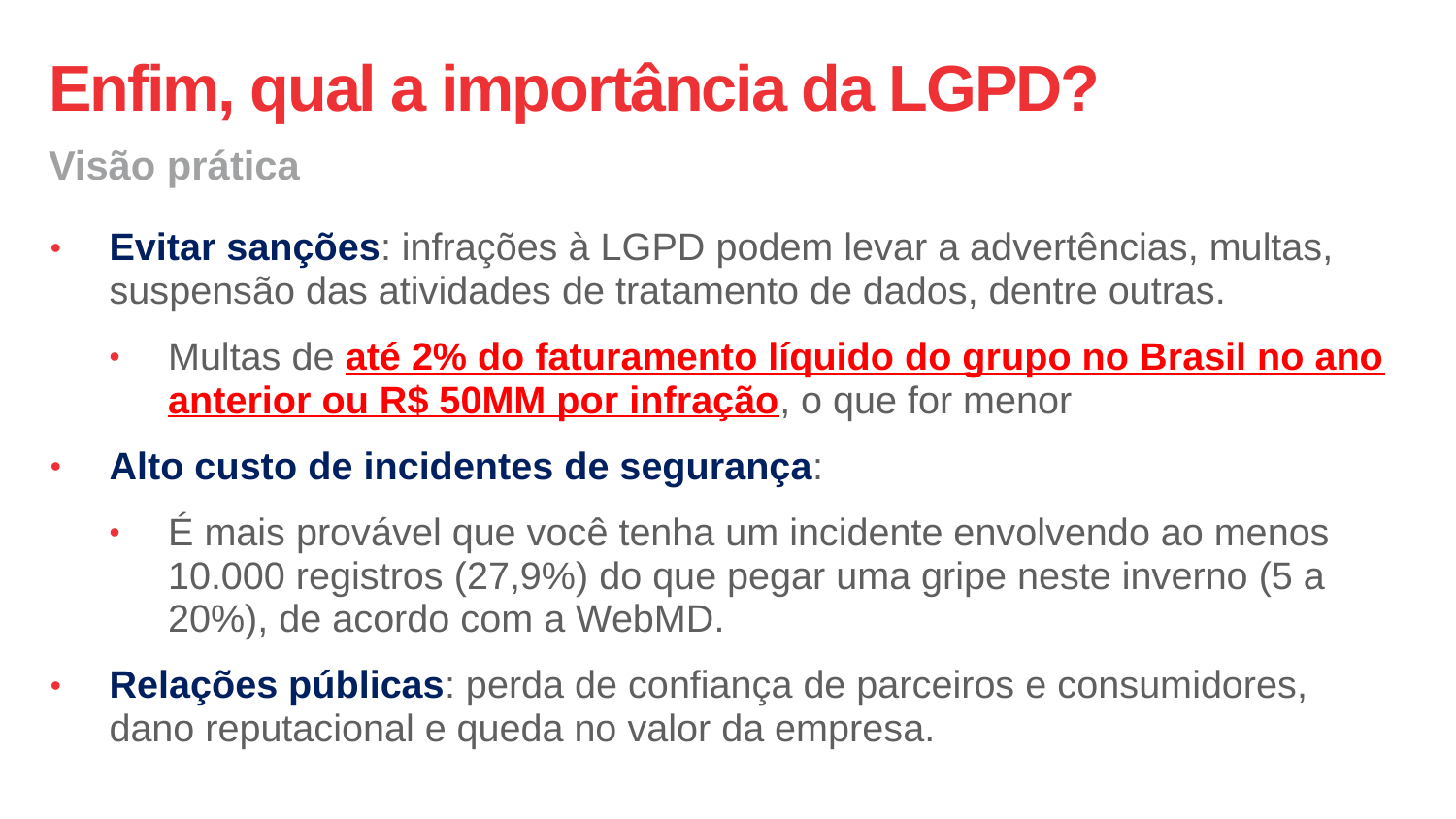

# Enfim, qual a importância da LGPD?
Visão prática
Evitar sanções: infrações à LGPD podem levar a advertências, multas, suspensão das atividades de tratamento de dados, dentre outras.
Multas de até 2% do faturamento líquido do grupo no Brasil no ano anterior ou R$ 50MM por infração, o que for menor
Alto custo de incidentes de segurança:
É mais provável que você tenha um incidente envolvendo ao menos 10.000 registros (27,9%) do que pegar uma gripe neste inverno (5 a 20%), de acordo com a WebMD.
Relações públicas: perda de confiança de parceiros e consumidores, dano reputacional e queda no valor da empresa.